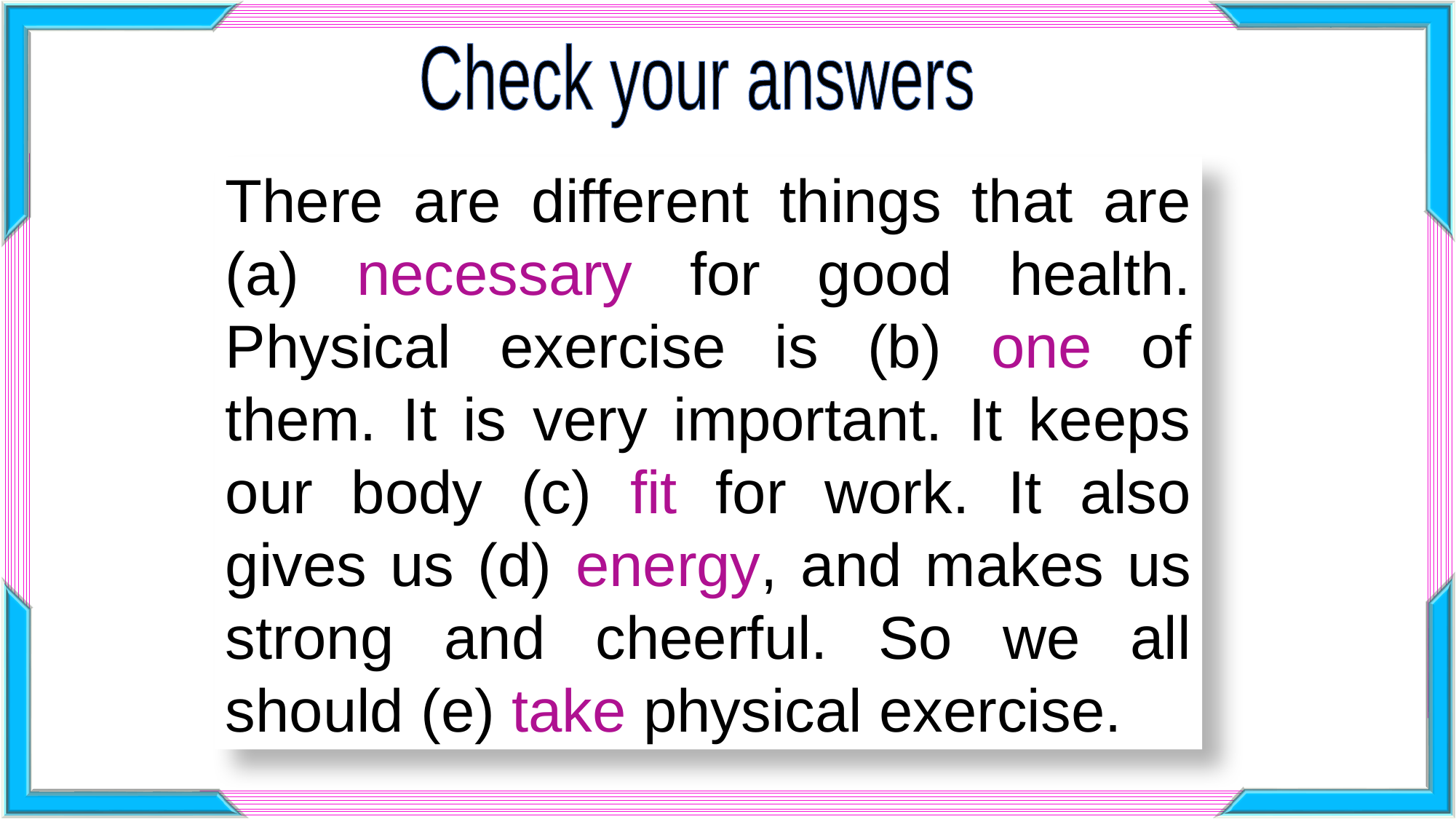

Check your answers
There are different things that are (a) necessary for good health. Physical exercise is (b) one of them. It is very important. It keeps our body (c) fit for work. It also gives us (d) energy, and makes us strong and cheerful. So we all should (e) take physical exercise.